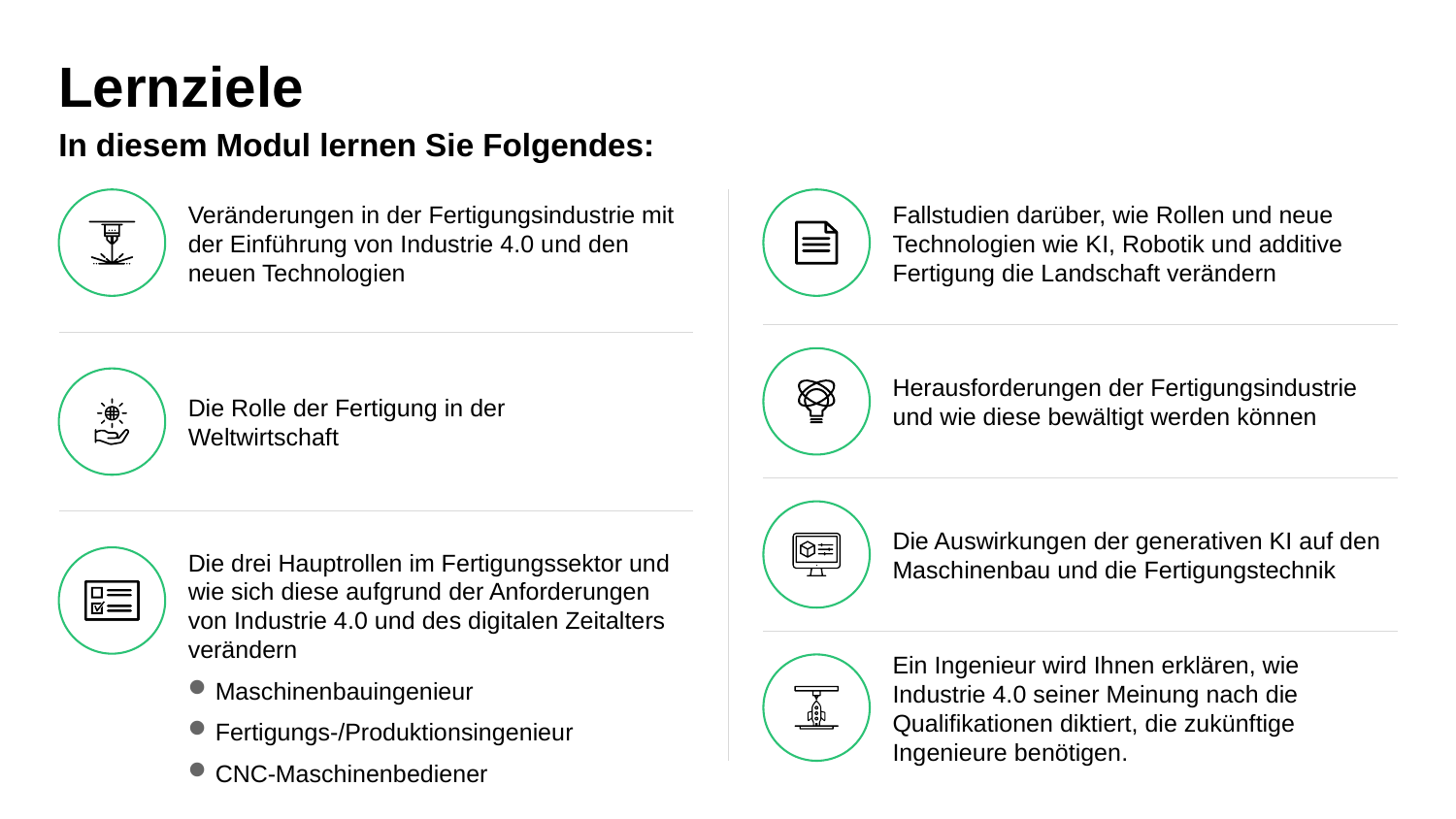

# Lernziele
In diesem Modul lernen Sie Folgendes:

Veränderungen in der Fertigungsindustrie mit der Einführung von Industrie 4.0 und den neuen Technologien
Fallstudien darüber, wie Rollen und neue Technologien wie KI, Robotik und additive Fertigung die Landschaft verändern

Herausforderungen der Fertigungsindustrie und wie diese bewältigt werden können
Die Rolle der Fertigung in der
Weltwirtschaft

Die Auswirkungen der generativen KI auf den Maschinenbau und die Fertigungstechnik

Die drei Hauptrollen im Fertigungssektor und wie sich diese aufgrund der Anforderungen von Industrie 4.0 und des digitalen Zeitalters verändern
Maschinenbauingenieur
Fertigungs-/Produktionsingenieur
CNC-Maschinenbediener

Ein Ingenieur wird Ihnen erklären, wie Industrie 4.0 seiner Meinung nach die Qualifikationen diktiert, die zukünftige Ingenieure benötigen.